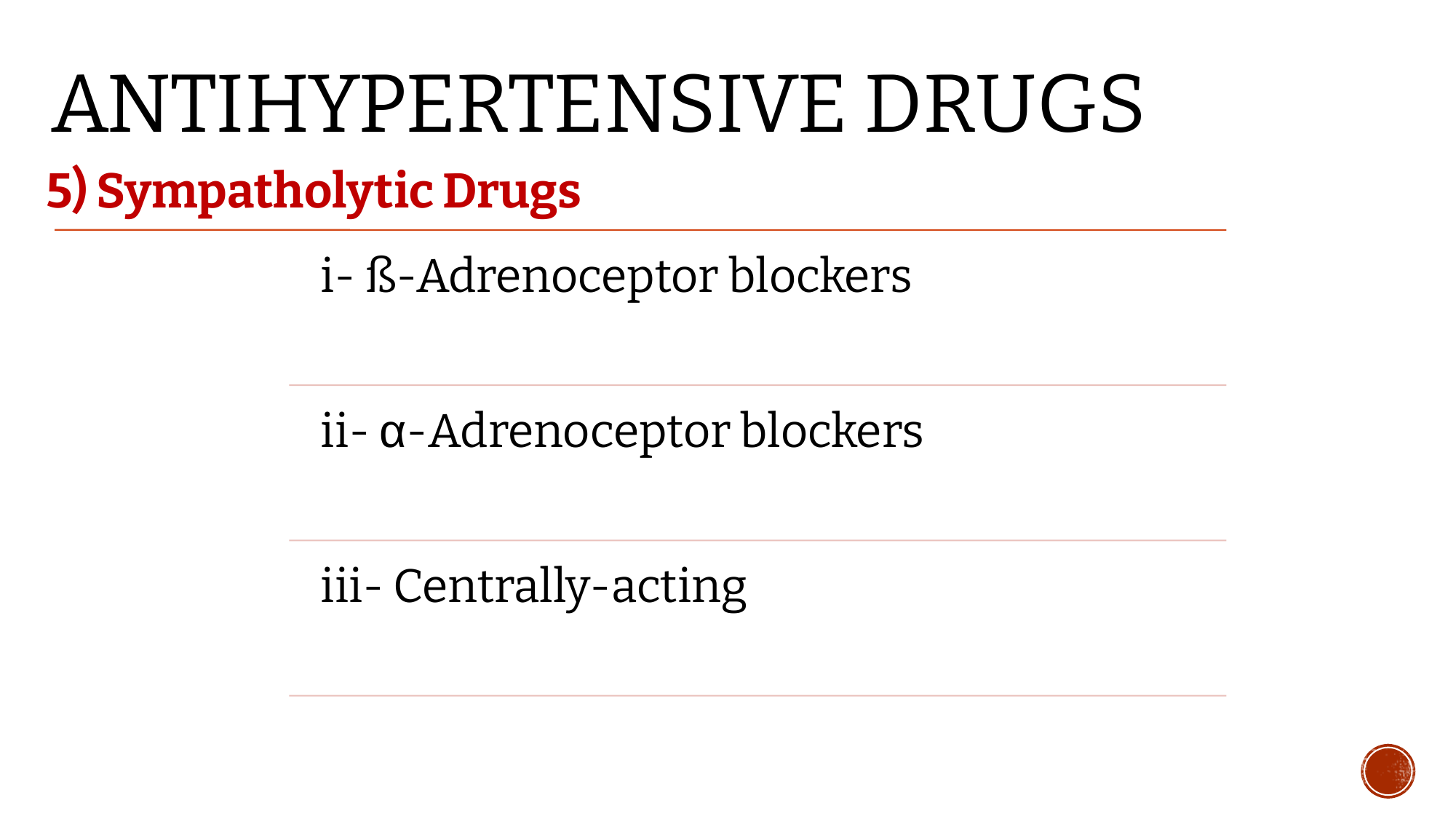

# Antihypertensive drugs
5) Sympatholytic Drugs

i- ß-Adrenoceptor blockers
ii- α-Adrenoceptor blockers
iii- Centrally-acting